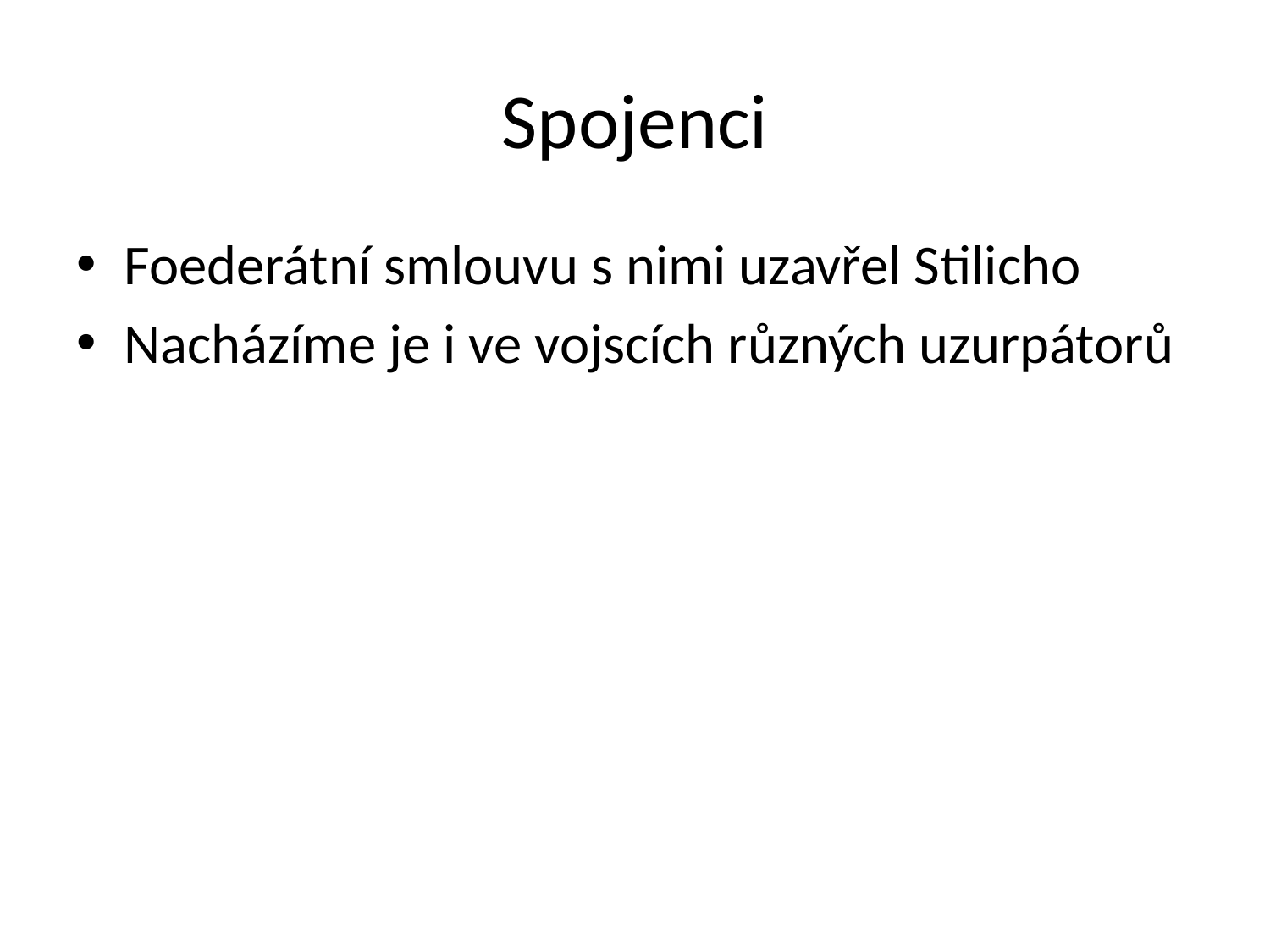

# Spojenci
Foederátní smlouvu s nimi uzavřel Stilicho
Nacházíme je i ve vojscích různých uzurpátorů